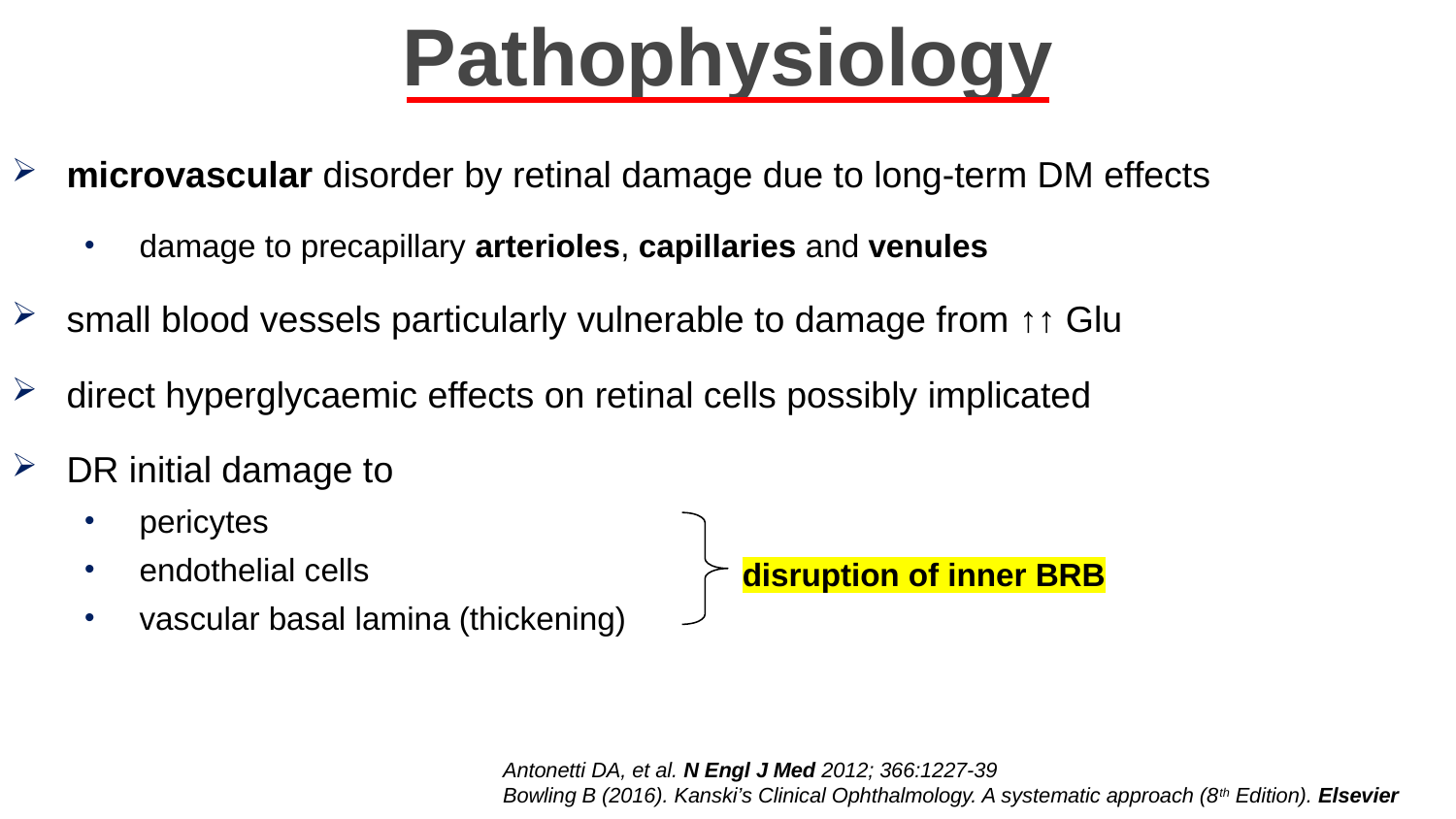

# Pathophysiology
microvascular disorder by retinal damage due to long-term DM effects
damage to precapillary arterioles, capillaries and venules
small blood vessels particularly vulnerable to damage from ↑↑ Glu
direct hyperglycaemic effects on retinal cells possibly implicated
DR initial damage to
pericytes
endothelial cells
vascular basal lamina (thickening)

disruption of inner BRB
Antonetti DA, et al. N Engl J Med 2012; 366:1227-39
Bowling B (2016). Kanski’s Clinical Ophthalmology. A systematic approach (8th Edition). Elsevier